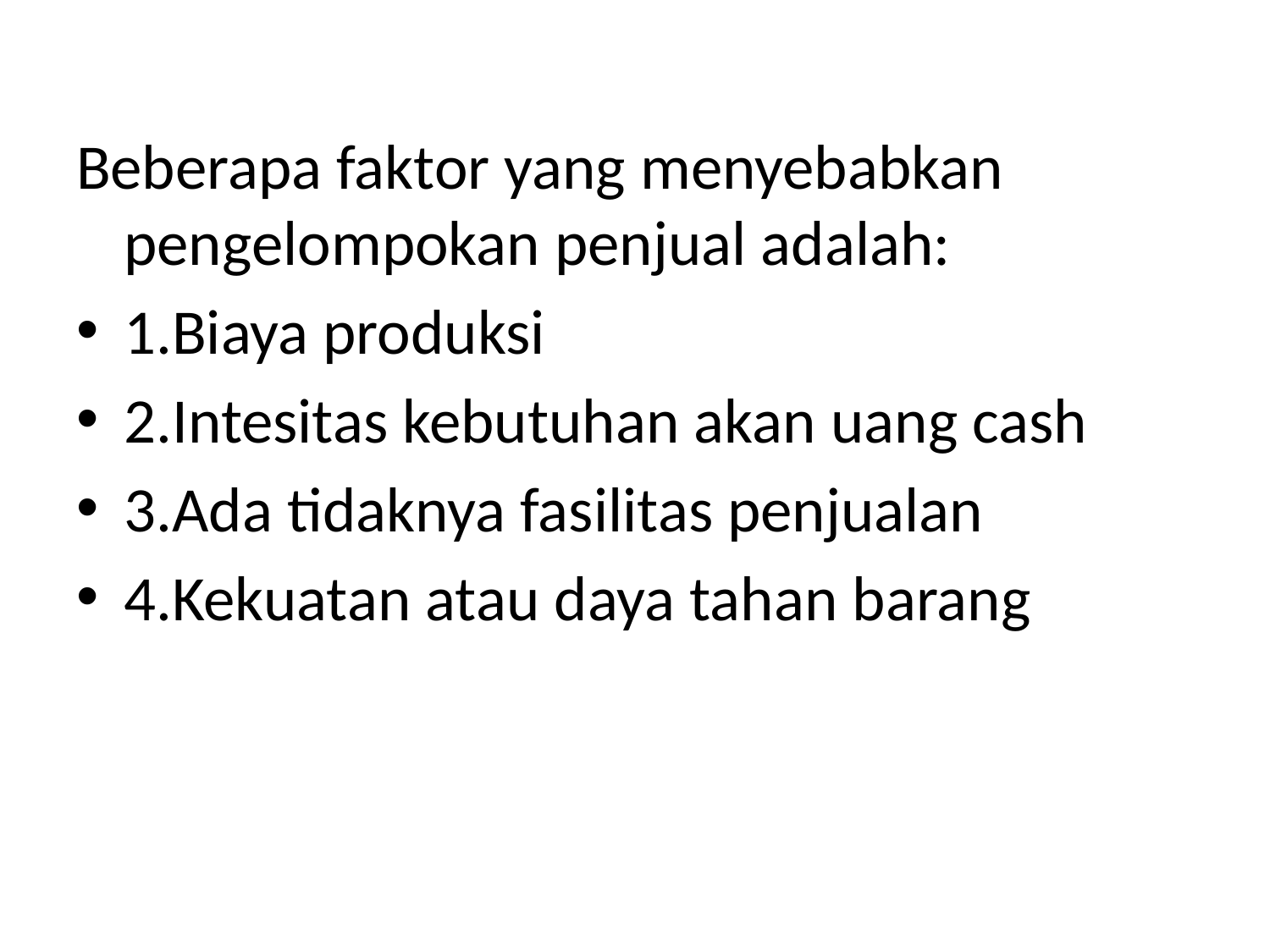

Beberapa faktor yang menyebabkan pengelompokan penjual adalah:
1.Biaya produksi
2.Intesitas kebutuhan akan uang cash
3.Ada tidaknya fasilitas penjualan
4.Kekuatan atau daya tahan barang